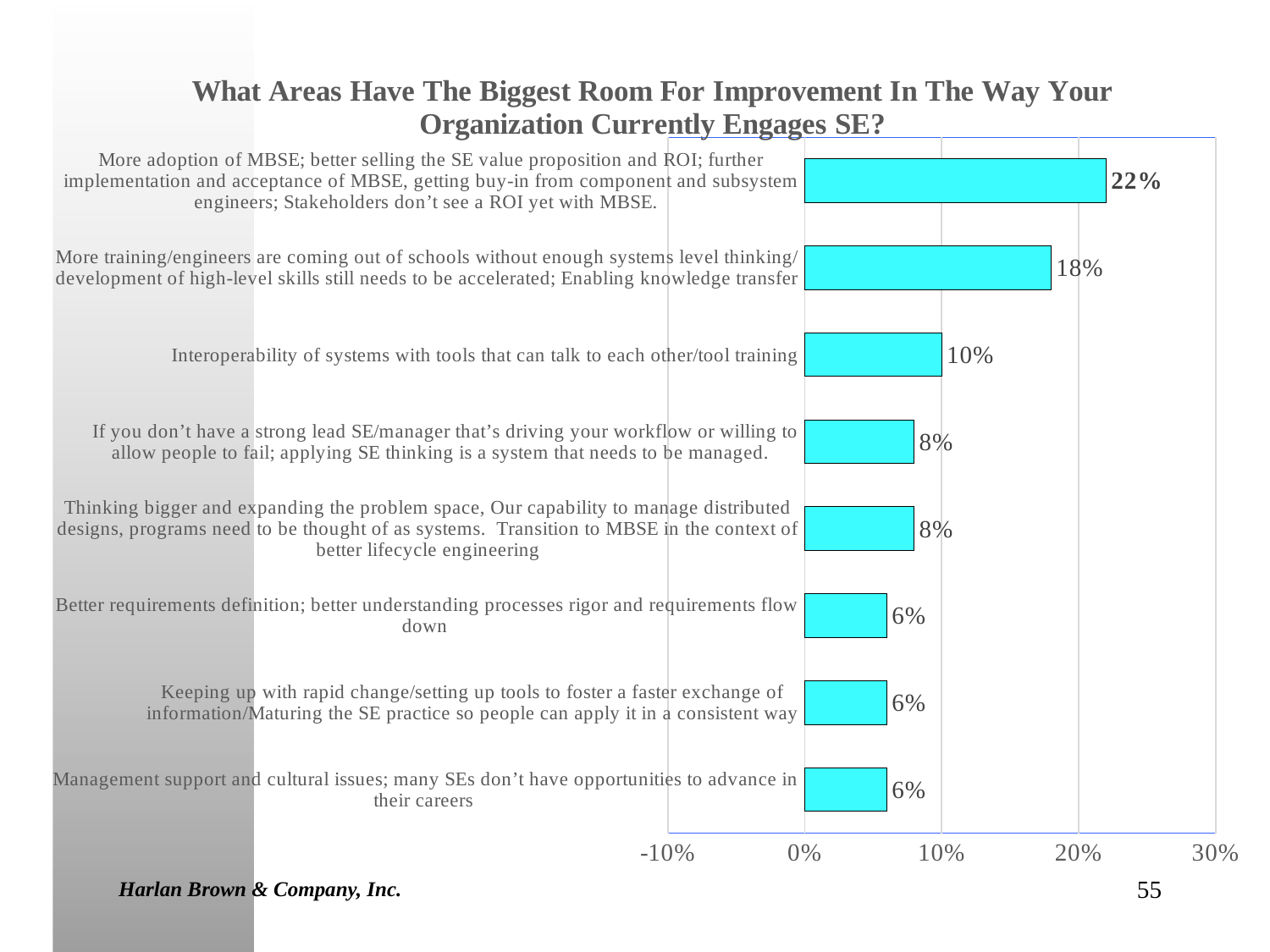

### Chart: What Areas Have The Biggest Room For Improvement In The Way Your Organization Currently Engages SE?

| Category | All Sources |
|---|---|
| Management support and cultural issues; many SEs don’t have opportunities to advance in their careers  | 0.06 |
| Keeping up with rapid change/setting up tools to foster a faster exchange of information/Maturing the SE practice so people can apply it in a consistent way | 0.06 |
| Better requirements definition; better understanding processes rigor and requirements flow down  | 0.06 |
| Thinking bigger and expanding the problem space, Our capability to manage distributed designs, programs need to be thought of as systems.  Transition to MBSE in the context of better lifecycle engineering | 0.08 |
| If you don’t have a strong lead SE/manager that’s driving your workflow or willing to allow people to fail; applying SE thinking is a system that needs to be managed.   | 0.08 |
| Interoperability of systems with tools that can talk to each other/tool training | 0.1 |
| More training/engineers are coming out of schools without enough systems level thinking/ development of high-level skills still needs to be accelerated; Enabling knowledge transfer  | 0.18 |
| More adoption of MBSE; better selling the SE value proposition and ROI; further implementation and acceptance of MBSE, getting buy-in from component and subsystem engineers; Stakeholders don’t see a ROI yet with MBSE.   | 0.22 |
Harlan Brown & Company, Inc.
55